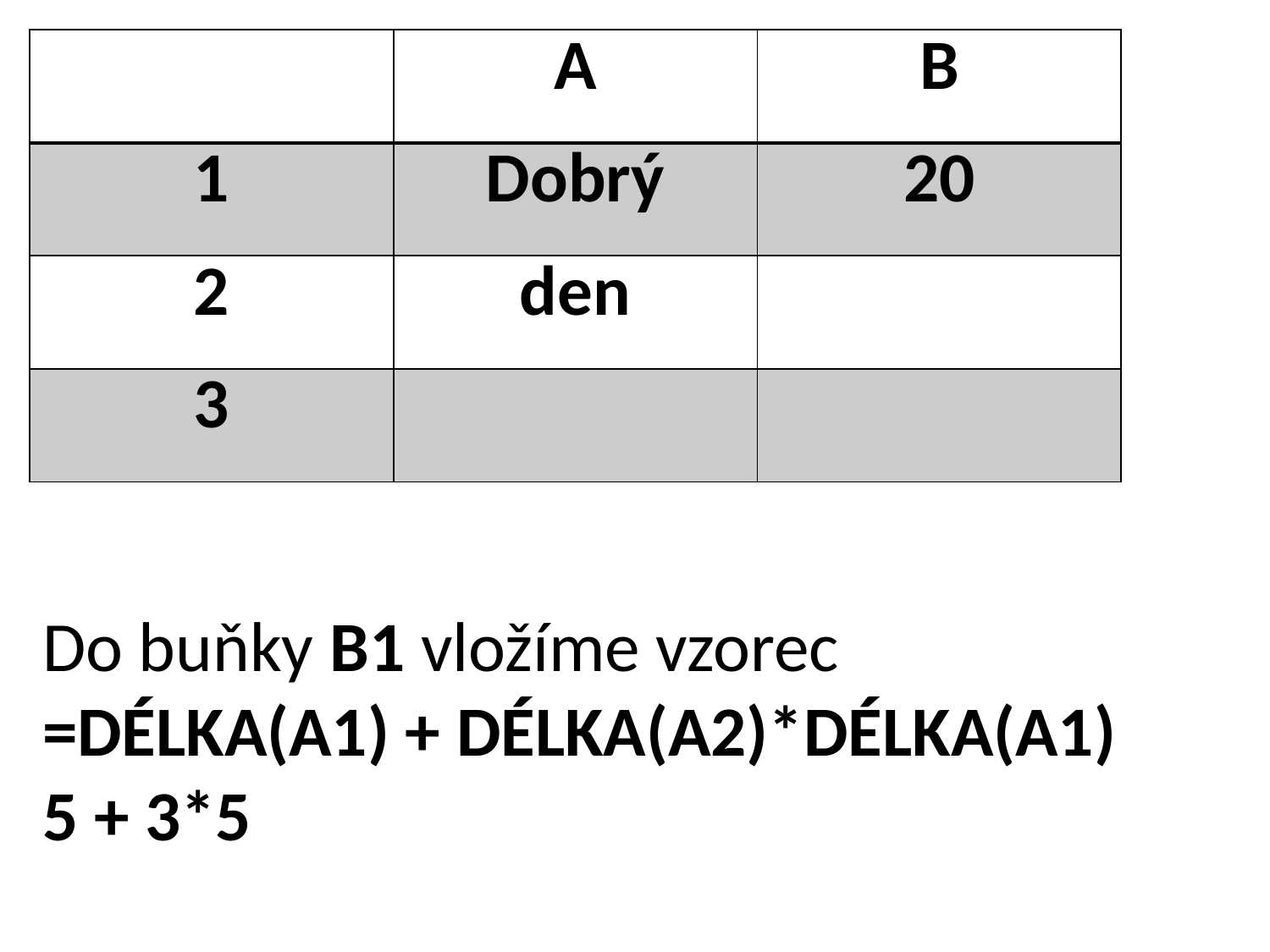

|  | A | B |
| --- | --- | --- |
| 1 | Dobrý | 20 |
| 2 | den |  |
| 3 |  |  |
Do buňky B1 vložíme vzorec =DÉLKA(A1) + DÉLKA(A2)*DÉLKA(A1)
5 + 3*5